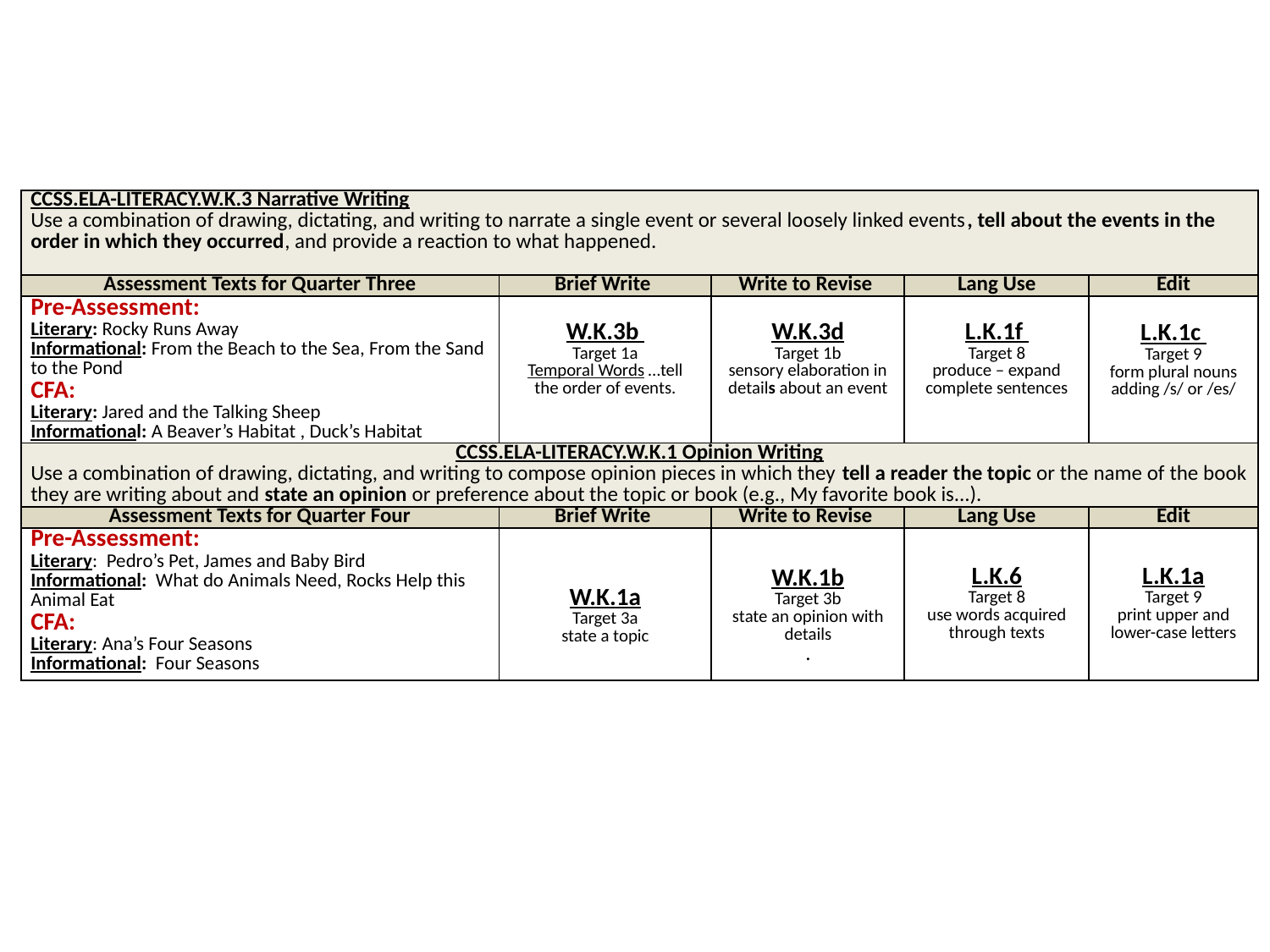

| CCSS.ELA-LITERACY.W.K.3 Narrative Writing Use a combination of drawing, dictating, and writing to narrate a single event or several loosely linked events, tell about the events in the order in which they occurred, and provide a reaction to what happened. |  |  |  |  |
| --- | --- | --- | --- | --- |
| Assessment Texts for Quarter Three | Brief Write | Write to Revise | Lang Use | Edit |
| Pre-Assessment: Literary: Rocky Runs Away Informational: From the Beach to the Sea, From the Sand to the Pond CFA: Literary: Jared and the Talking Sheep Informational: A Beaver’s Habitat , Duck’s Habitat | W.K.3b Target 1a Temporal Words …tell the order of events. | W.K.3d Target 1b sensory elaboration in details about an event | L.K.1f Target 8 produce – expand complete sentences | L.K.1c Target 9 form plural nouns adding /s/ or /es/ |
| CCSS.ELA-LITERACY.W.K.1 Opinion Writing Use a combination of drawing, dictating, and writing to compose opinion pieces in which they tell a reader the topic or the name of the book they are writing about and state an opinion or preference about the topic or book (e.g., My favorite book is...). |  |  |  |  |
| Assessment Texts for Quarter Four | Brief Write | Write to Revise | Lang Use | Edit |
| Pre-Assessment: Literary: Pedro’s Pet, James and Baby Bird Informational: What do Animals Need, Rocks Help this Animal Eat CFA: Literary: Ana’s Four Seasons Informational: Four Seasons | W.K.1a Target 3a state a topic | W.K.1b Target 3b state an opinion with details . | L.K.6 Target 8 use words acquired through texts | L.K.1a Target 9 print upper and lower-case letters |